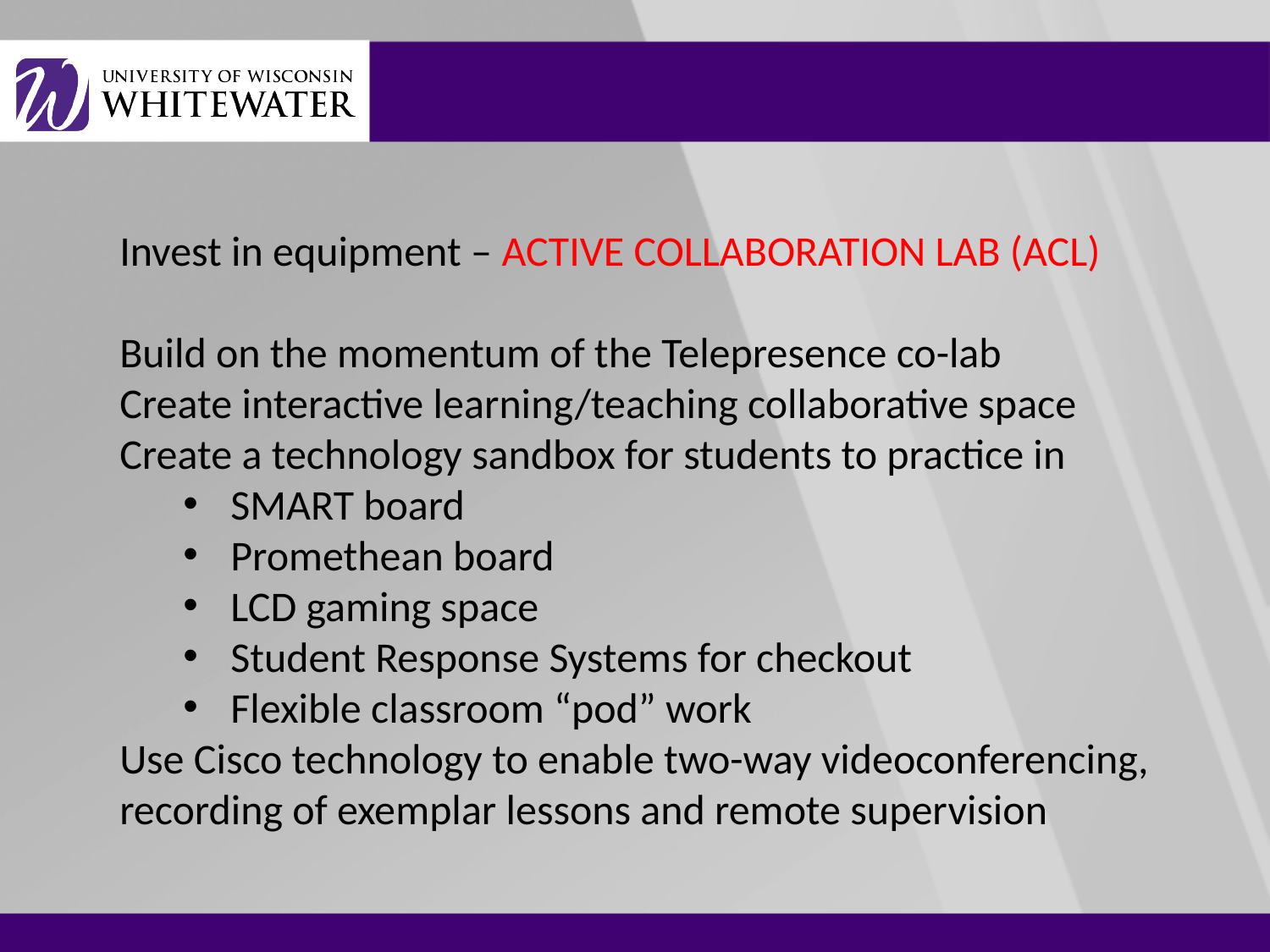

Invest in equipment – ACTIVE COLLABORATION LAB (ACL)

Build on the momentum of the Telepresence co-lab
Create interactive learning/teaching collaborative space
Create a technology sandbox for students to practice in
SMART board
Promethean board
LCD gaming space
Student Response Systems for checkout
Flexible classroom “pod” work
Use Cisco technology to enable two-way videoconferencing, recording of exemplar lessons and remote supervision